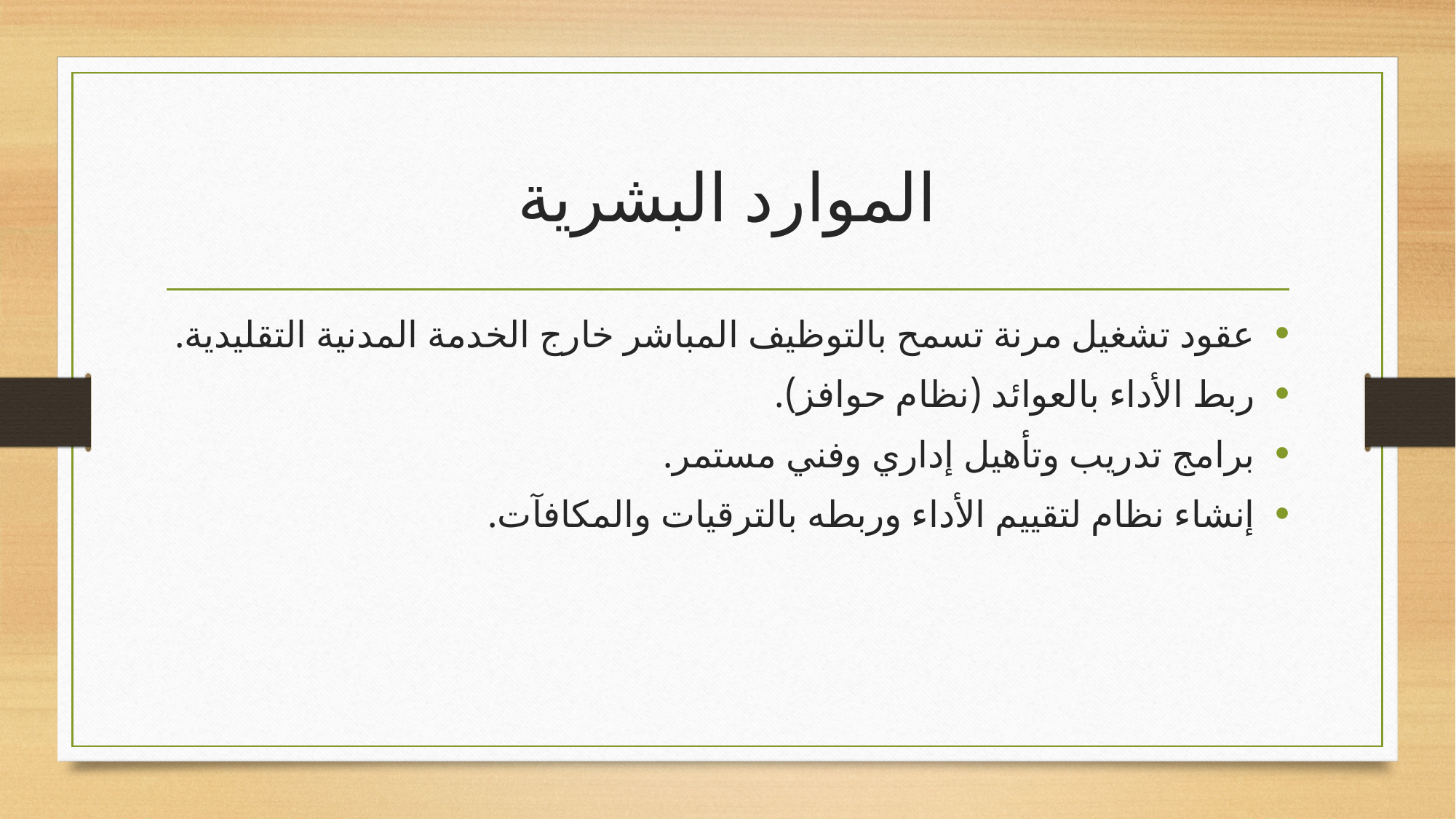

# الموارد البشرية
عقود تشغيل مرنة تسمح بالتوظيف المباشر خارج الخدمة المدنية التقليدية.
ربط الأداء بالعوائد (نظام حوافز).
برامج تدريب وتأهيل إداري وفني مستمر.
إنشاء نظام لتقييم الأداء وربطه بالترقيات والمكافآت.